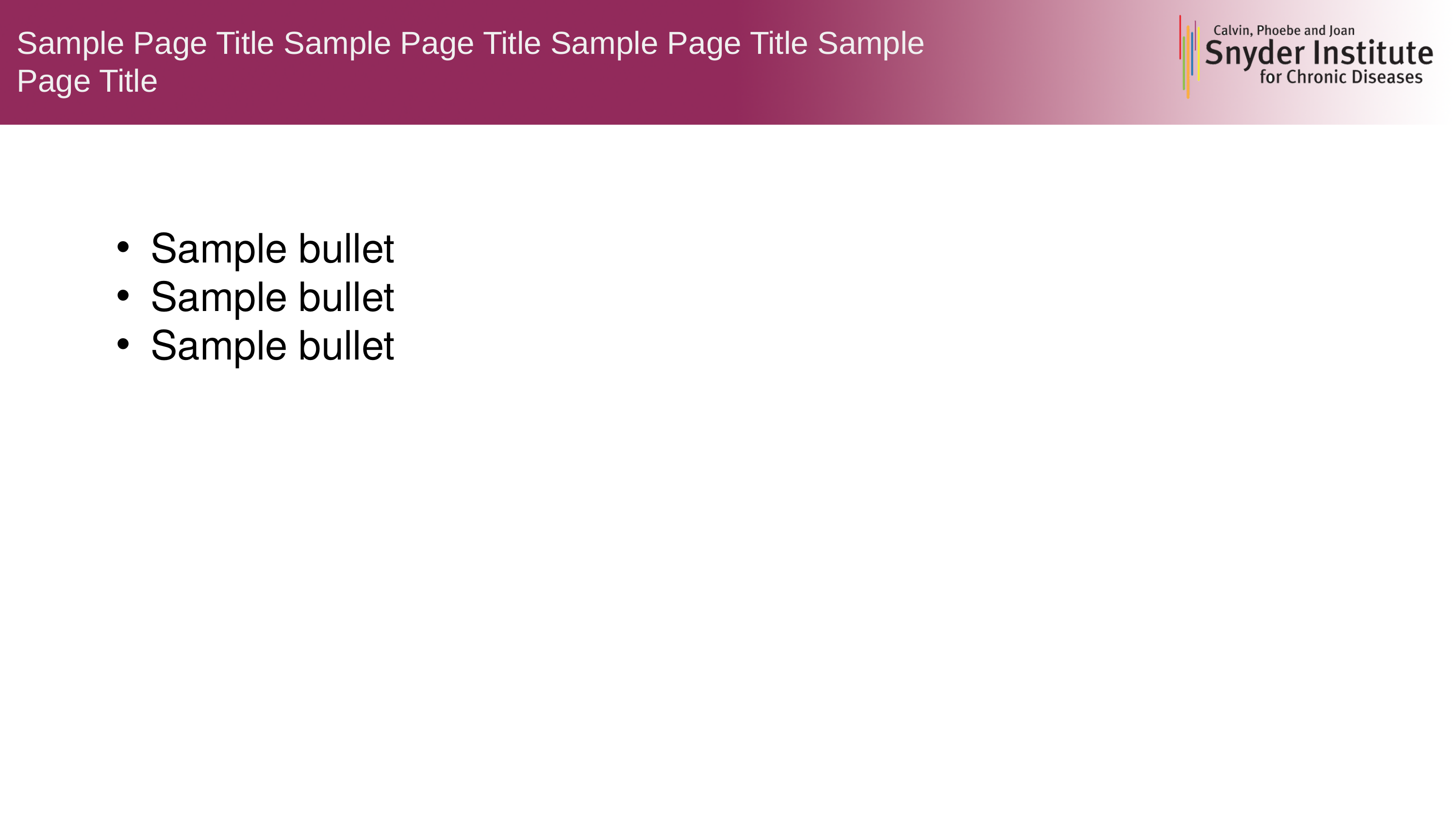

Sample Page Title Sample Page Title Sample Page Title Sample Page Title
Sample bullet
Sample bullet
Sample bullet